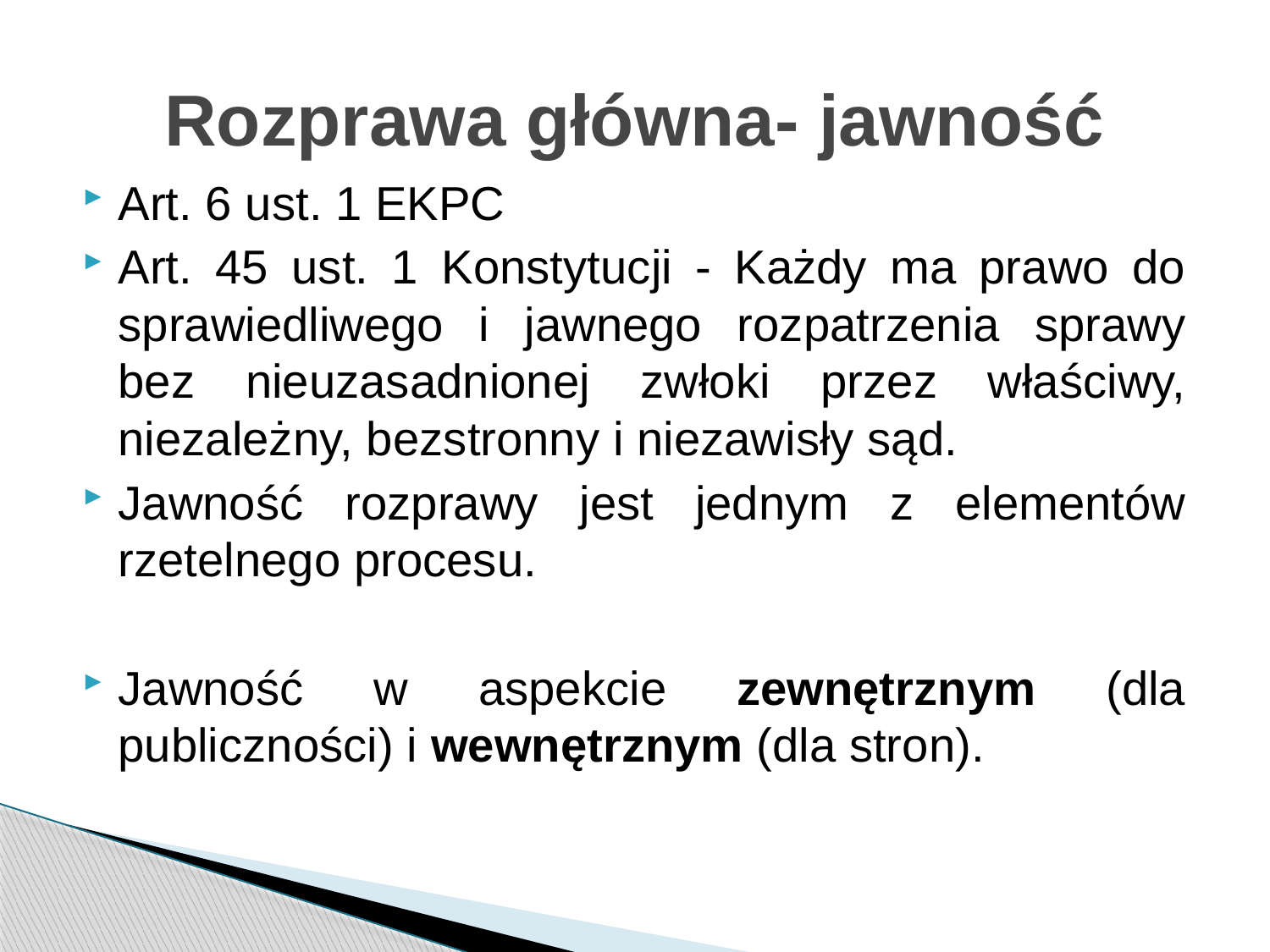

# Rozprawa główna- jawność
Art. 6 ust. 1 EKPC
Art. 45 ust. 1 Konstytucji - Każdy ma prawo do sprawiedliwego i jawnego rozpatrzenia sprawy bez nieuzasadnionej zwłoki przez właściwy, niezależny, bezstronny i niezawisły sąd.
Jawność rozprawy jest jednym z elementów rzetelnego procesu.

Jawność w aspekcie zewnętrznym (dla publiczności) i wewnętrznym (dla stron).